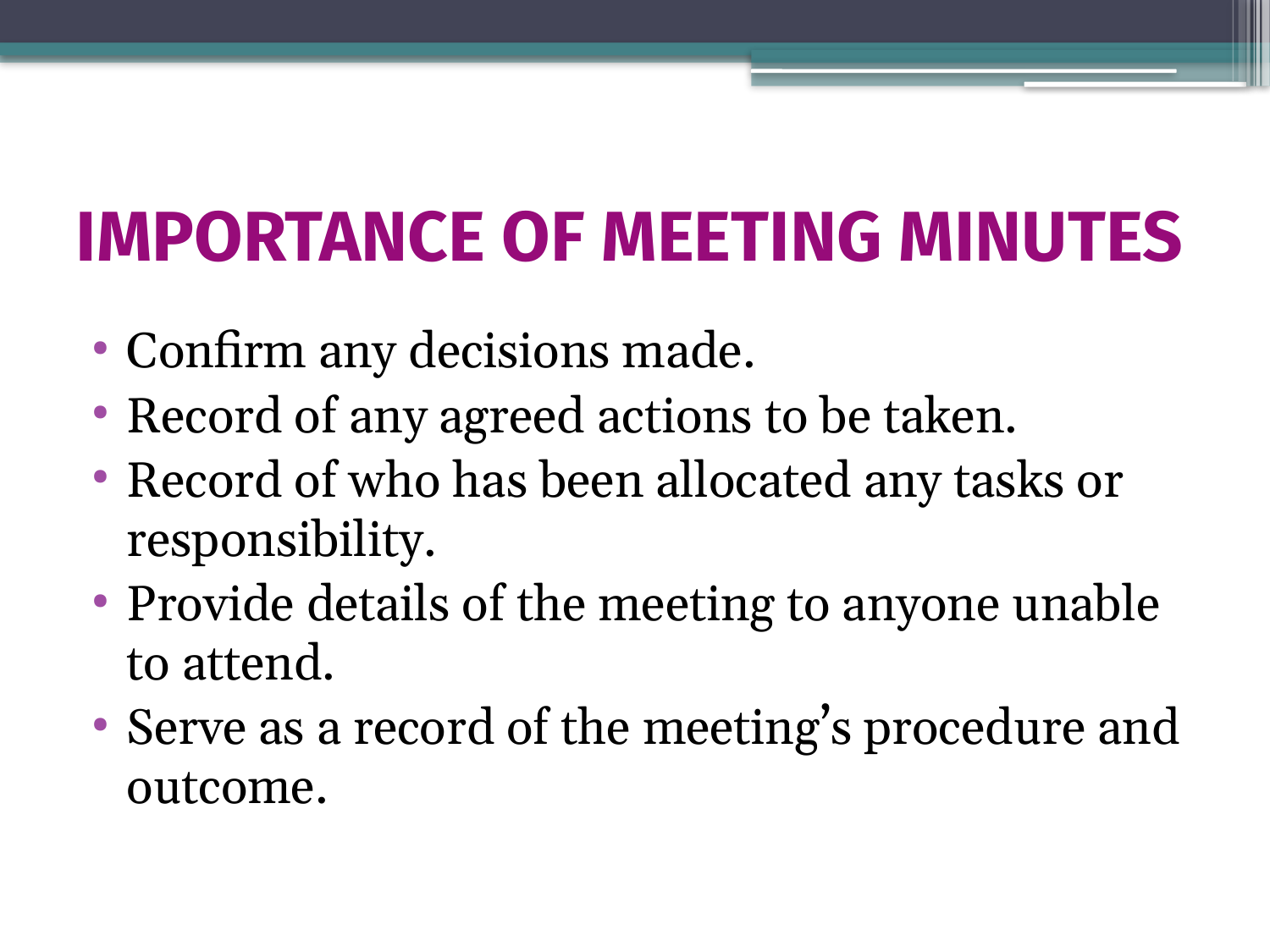

# IMPORTANCE OF MEETING MINUTES
Confirm any decisions made.
Record of any agreed actions to be taken.
Record of who has been allocated any tasks or responsibility.
Provide details of the meeting to anyone unable to attend.
Serve as a record of the meeting’s procedure and outcome.